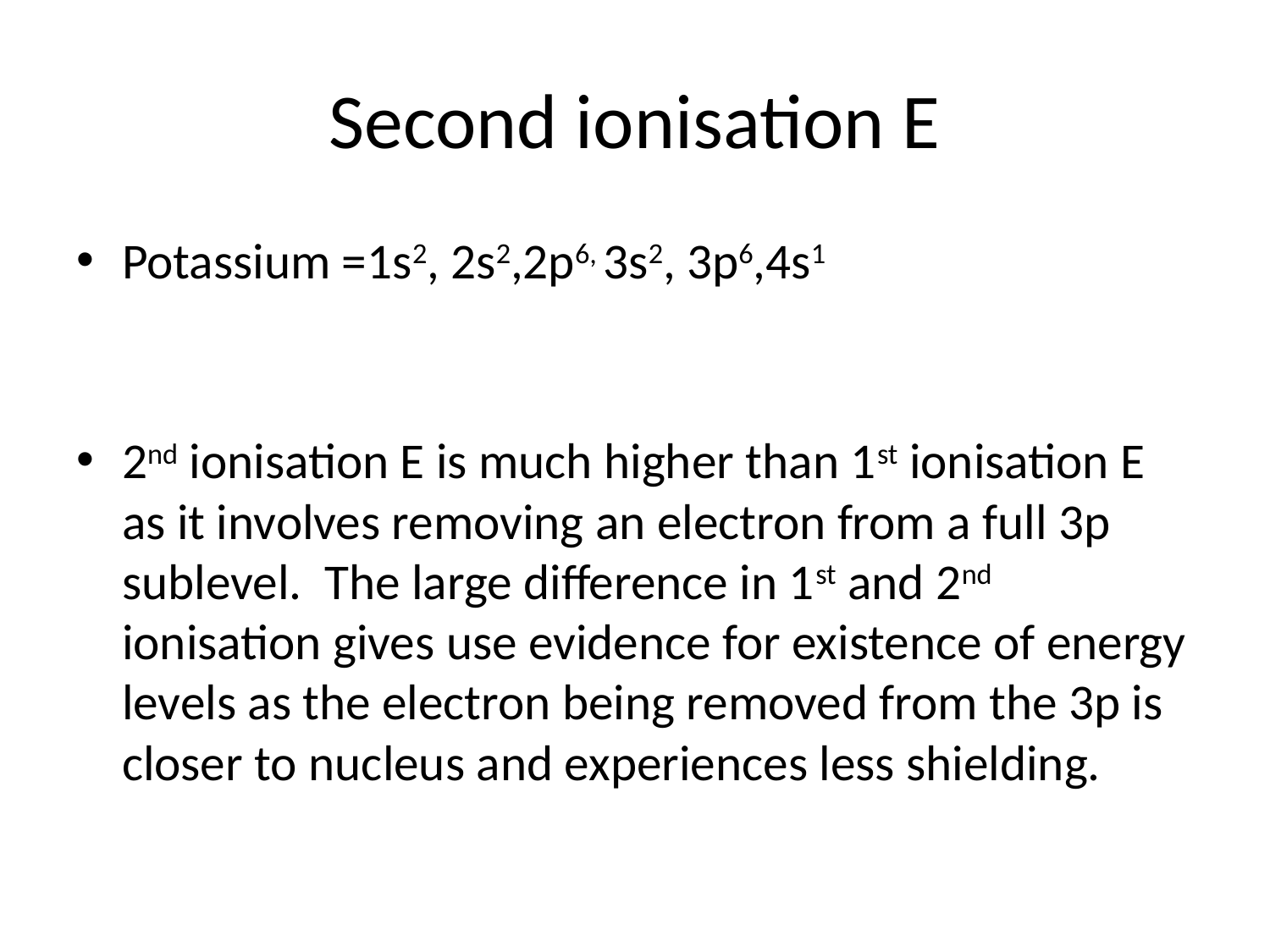

# Second ionisation E
Potassium =1s2, 2s2,2p6, 3s2, 3p6,4s1

2nd ionisation E is much higher than 1st ionisation E as it involves removing an electron from a full 3p sublevel.  The large difference in 1st and 2nd ionisation gives use evidence for existence of energy levels as the electron being removed from the 3p is closer to nucleus and experiences less shielding.